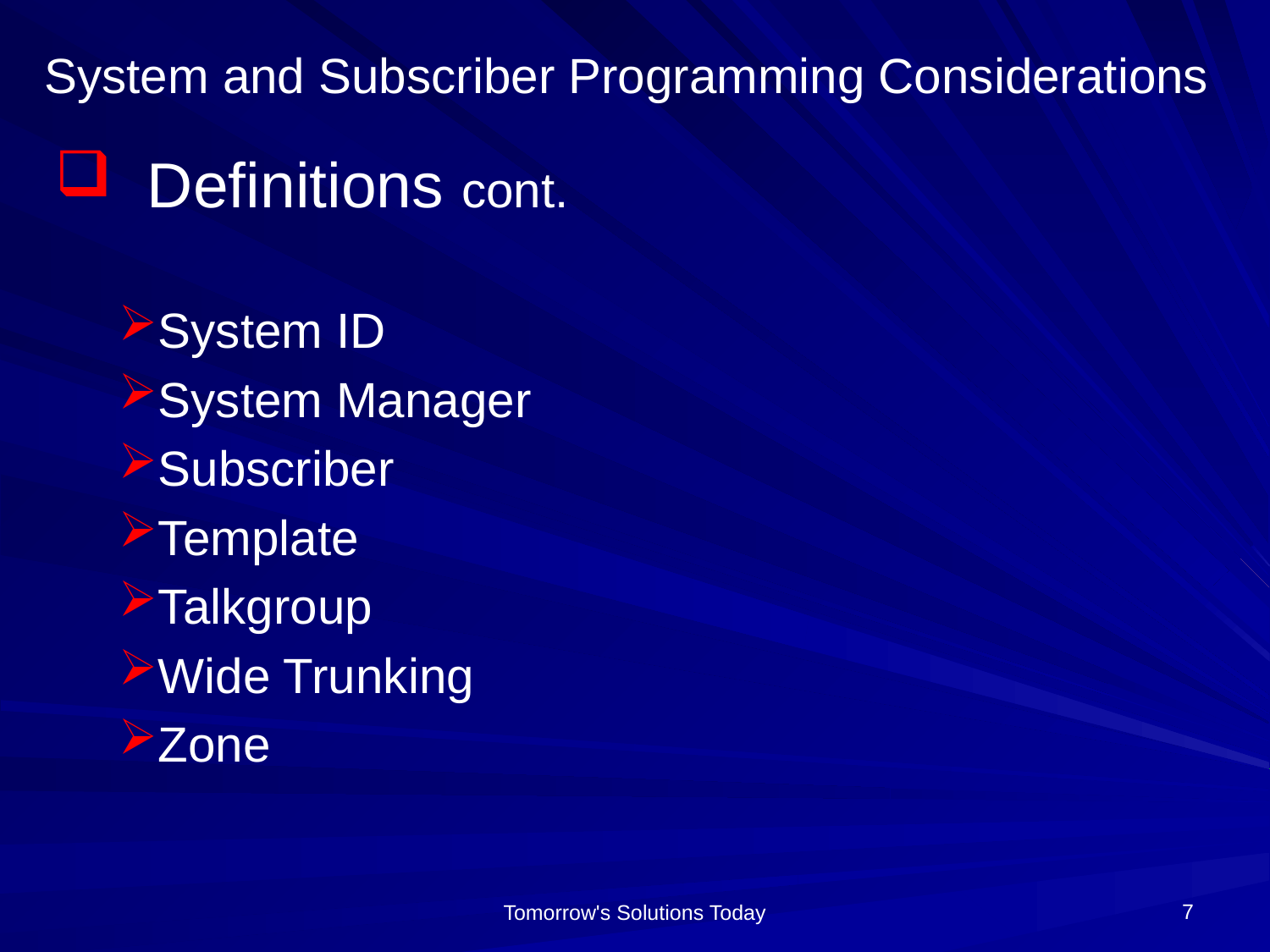

# System and Subscriber Programming Considerations
  Definitions cont.

System ID
System Manager
Subscriber
Template
Talkgroup
Wide Trunking
Zone

7
Tomorrow's Solutions Today